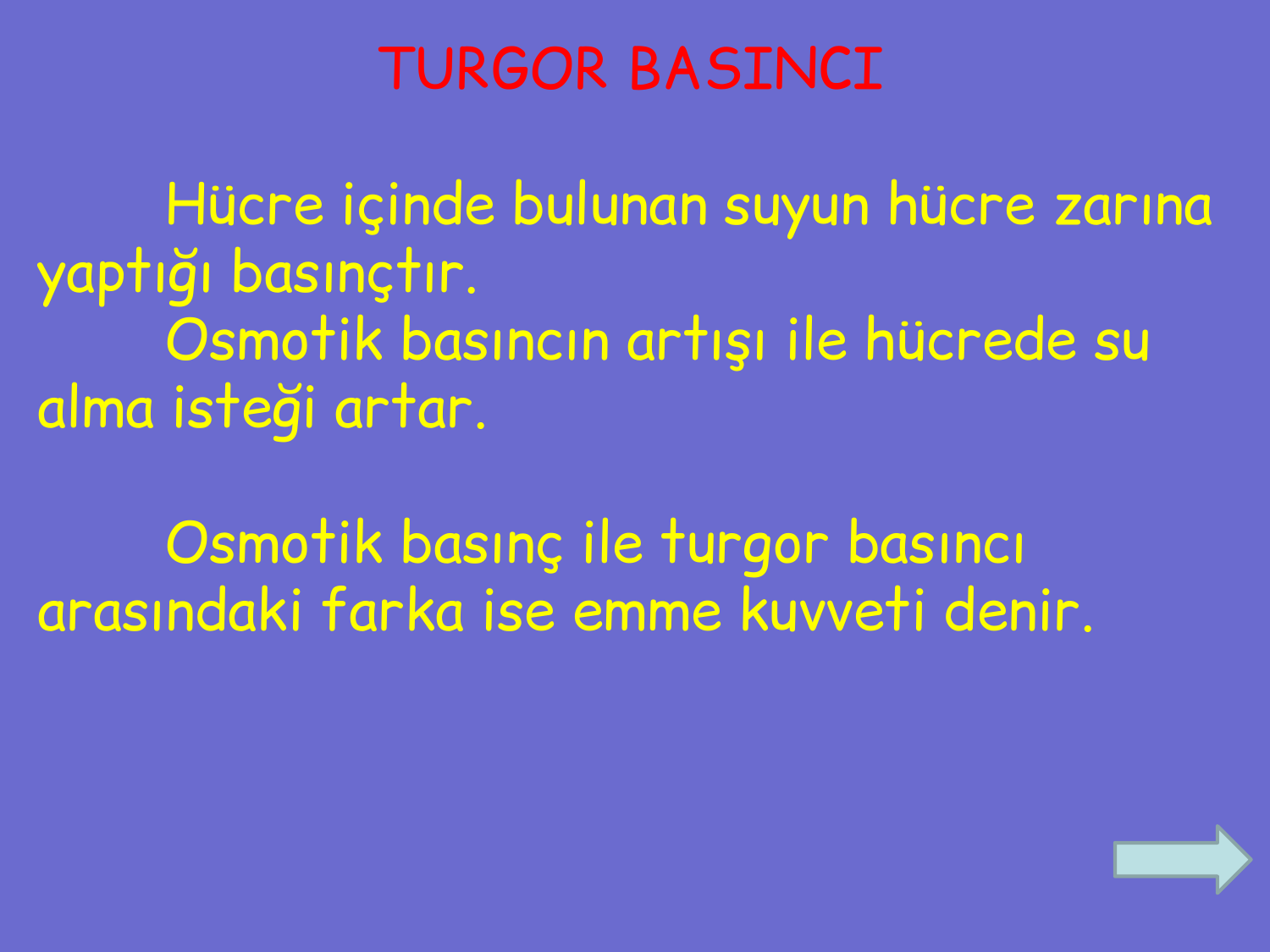

TURGOR BASINCI

	Hücre içinde bulunan suyun hücre zarına yaptığı basınçtır.
	Osmotik basıncın artışı ile hücrede su alma isteği artar.

	Osmotik basınç ile turgor basıncı arasındaki farka ise emme kuvveti denir.